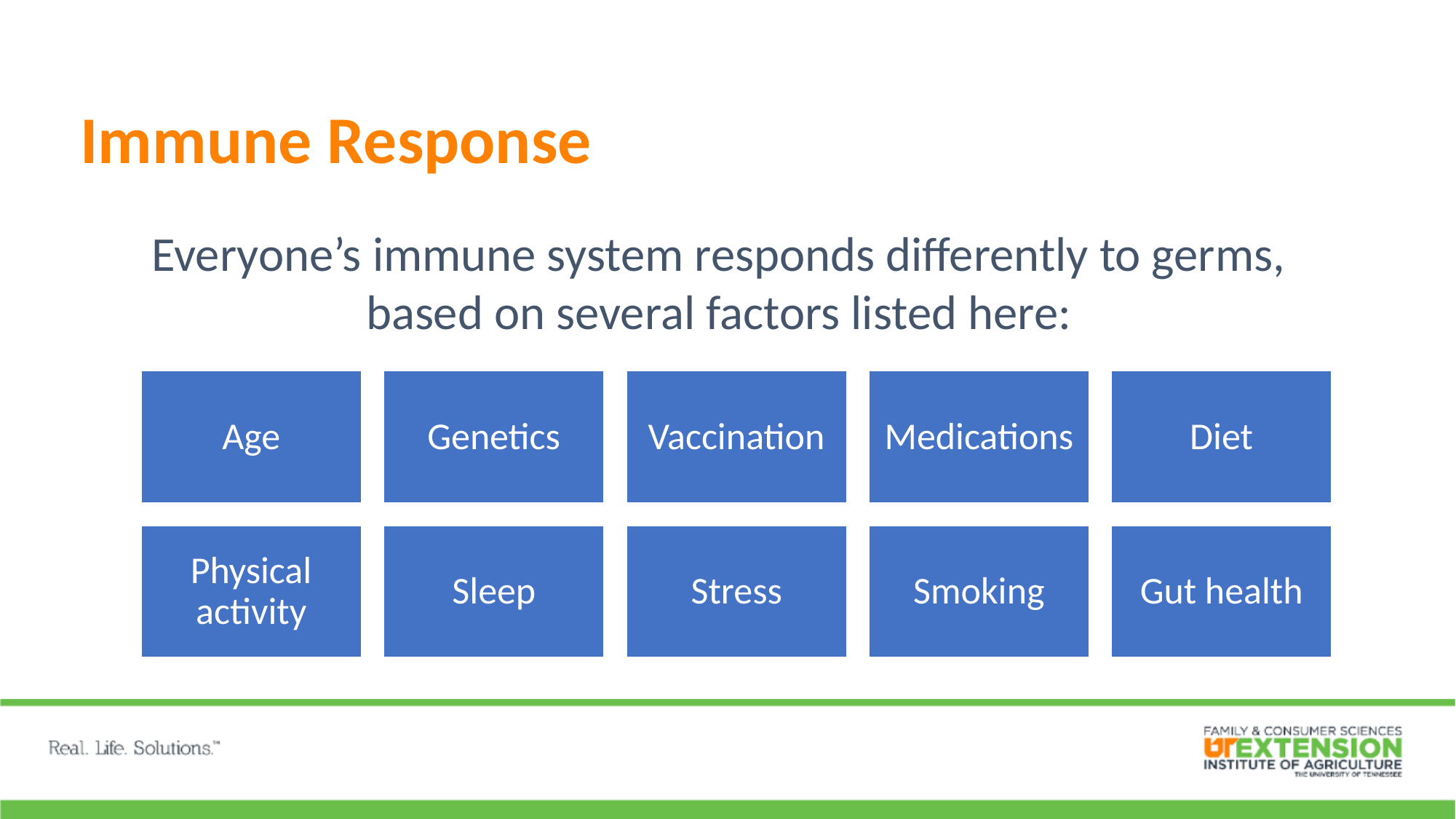

Immune Response
Everyone’s immune system responds differently to germs, based on several factors listed here:

Age
Genetics
Vaccination
Medications
Diet
Physical activity
Sleep
Stress
Smoking
Gut health